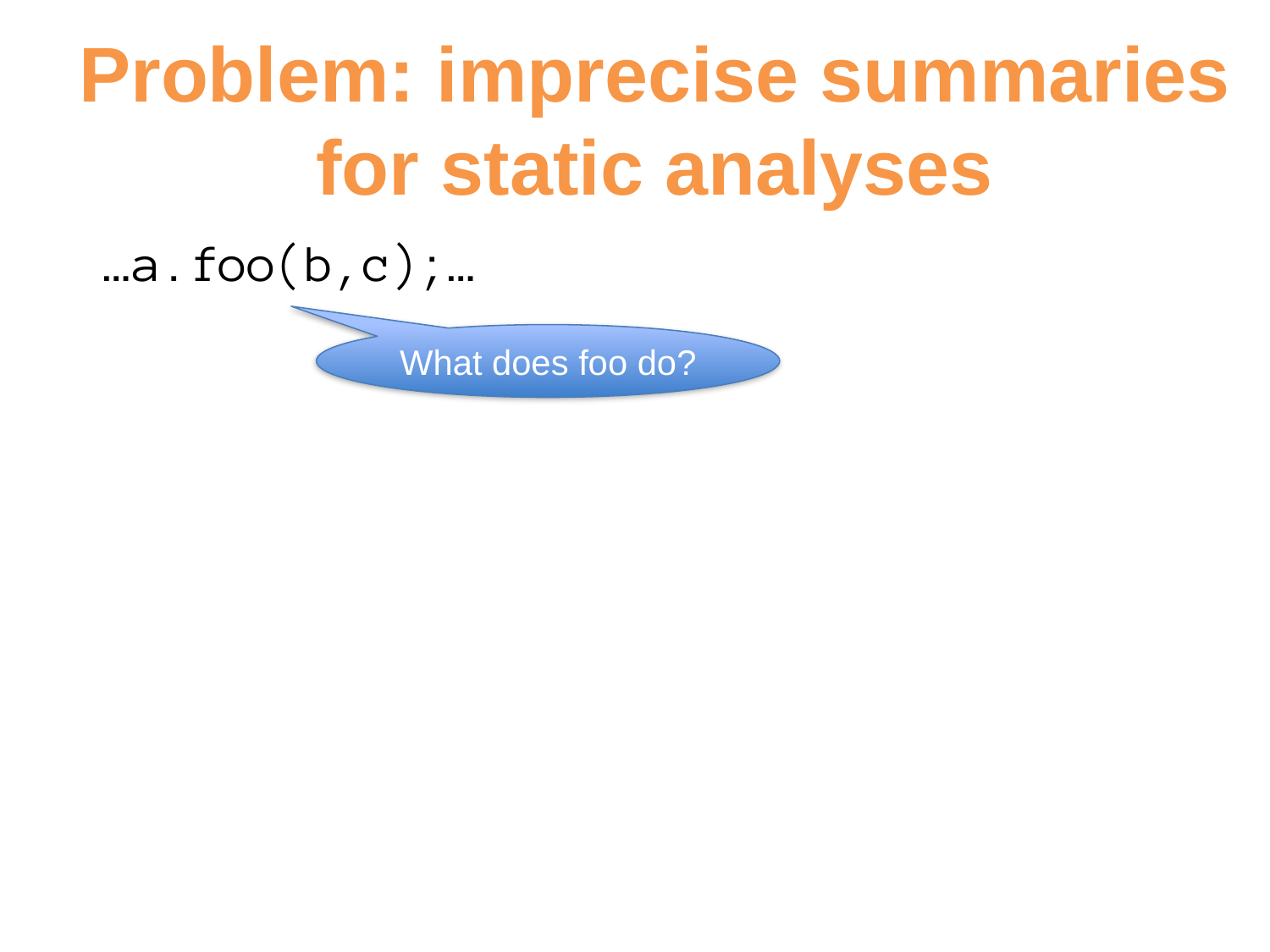

# Problem: imprecise summaries for static analyses
…a.foo(b,c);…

What does foo do?